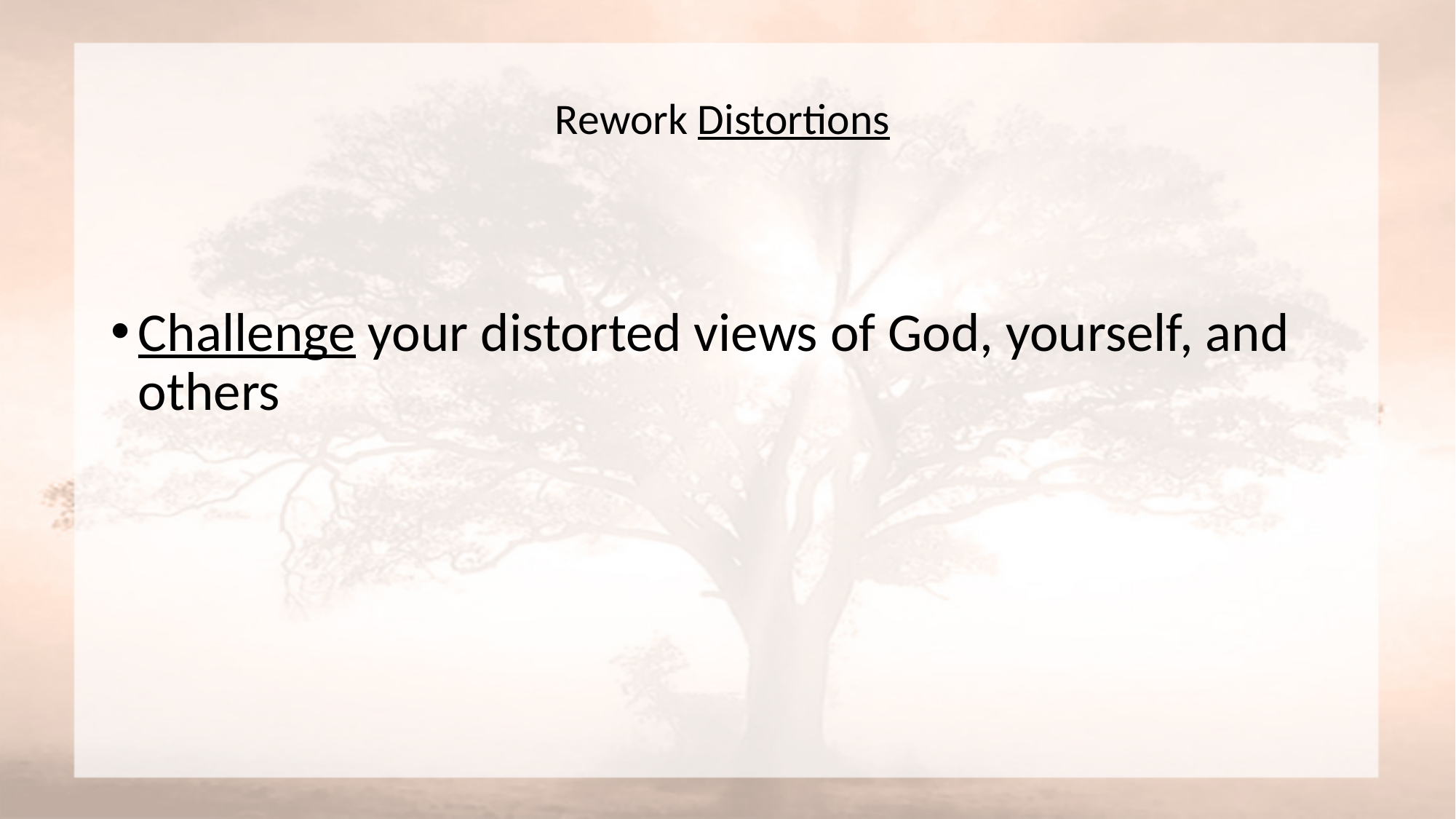

# Rework Distortions

Challenge your distorted views of God, yourself, and others